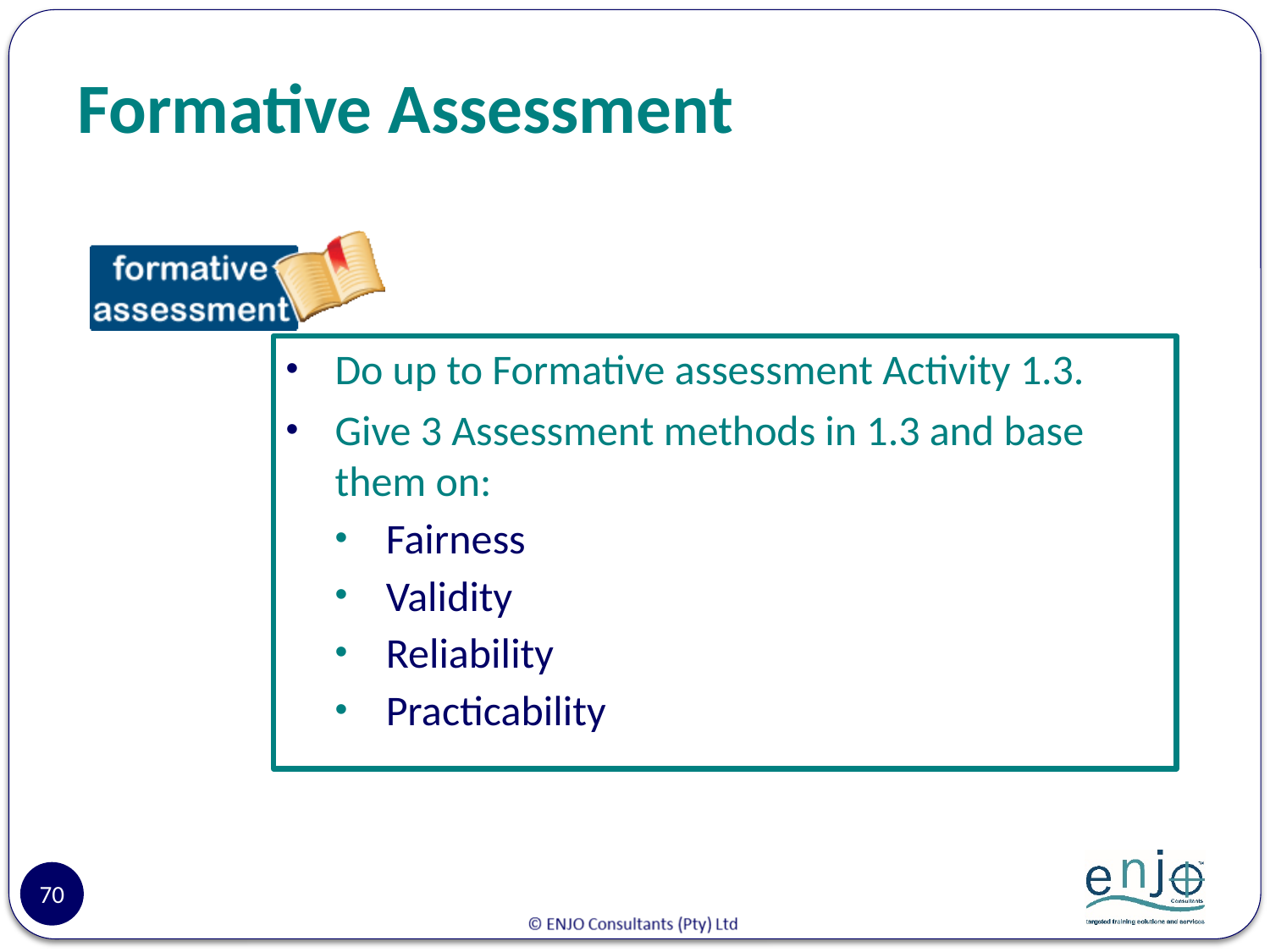

# Formative Assessment
Do up to Formative assessment Activity 1.3.
Give 3 Assessment methods in 1.3 and base them on:
Fairness
Validity
Reliability
Practicability

70